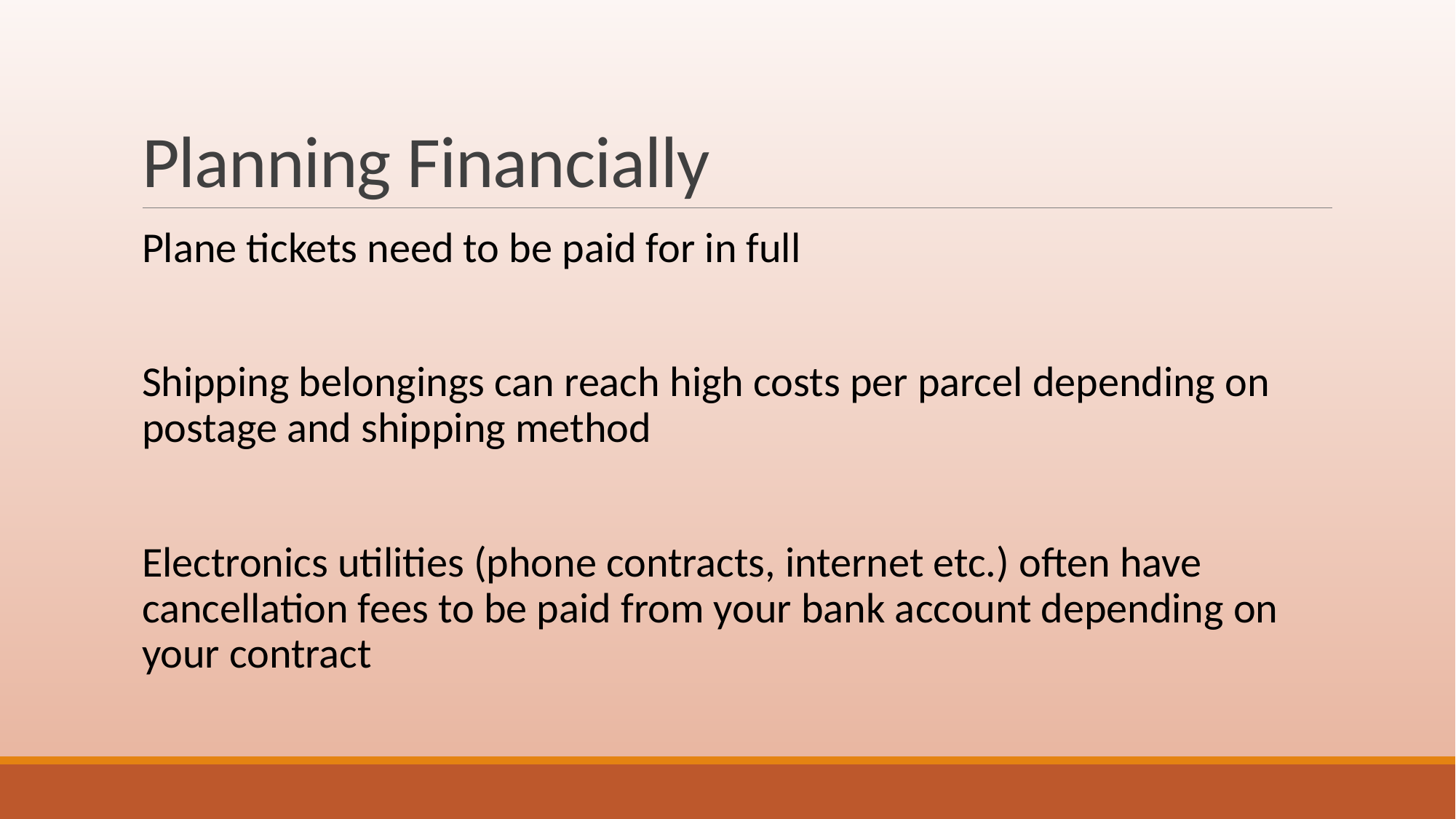

# Planning Financially
Plane tickets need to be paid for in full

Shipping belongings can reach high costs per parcel depending on postage and shipping method

Electronics utilities (phone contracts, internet etc.) often have cancellation fees to be paid from your bank account depending on your contract